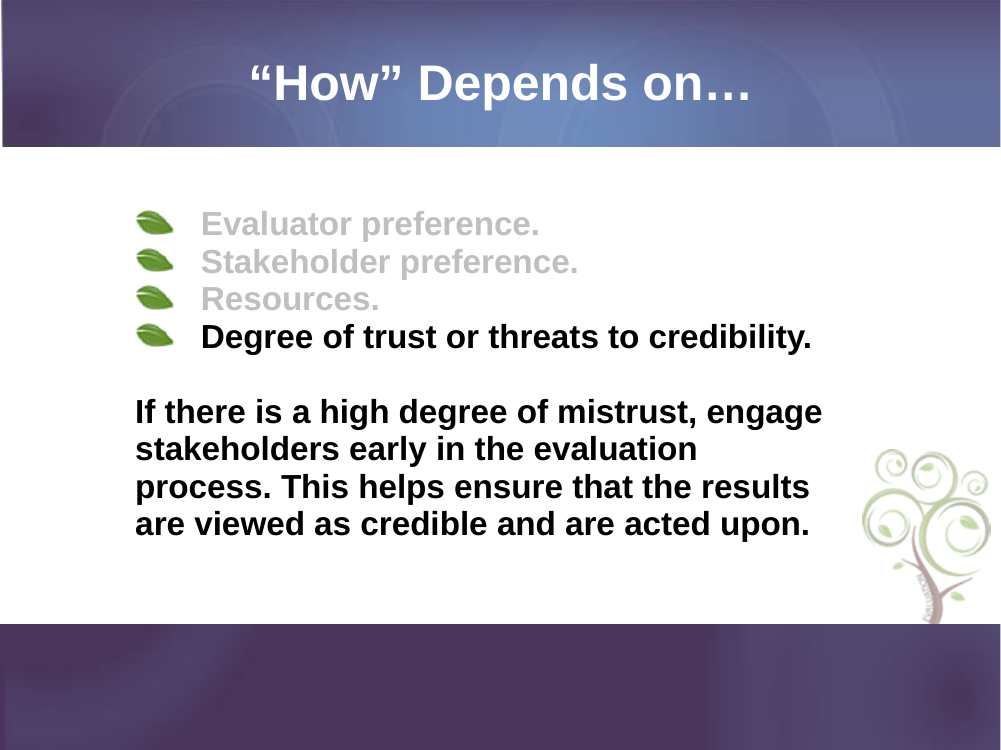

# “How” Depends on…
Evaluator preference.
Stakeholder preference.
Resources.
Degree of trust or threats to credibility.

If there is a high degree of mistrust, engage stakeholders early in the evaluation process. This helps ensure that the results are viewed as credible and are acted upon.